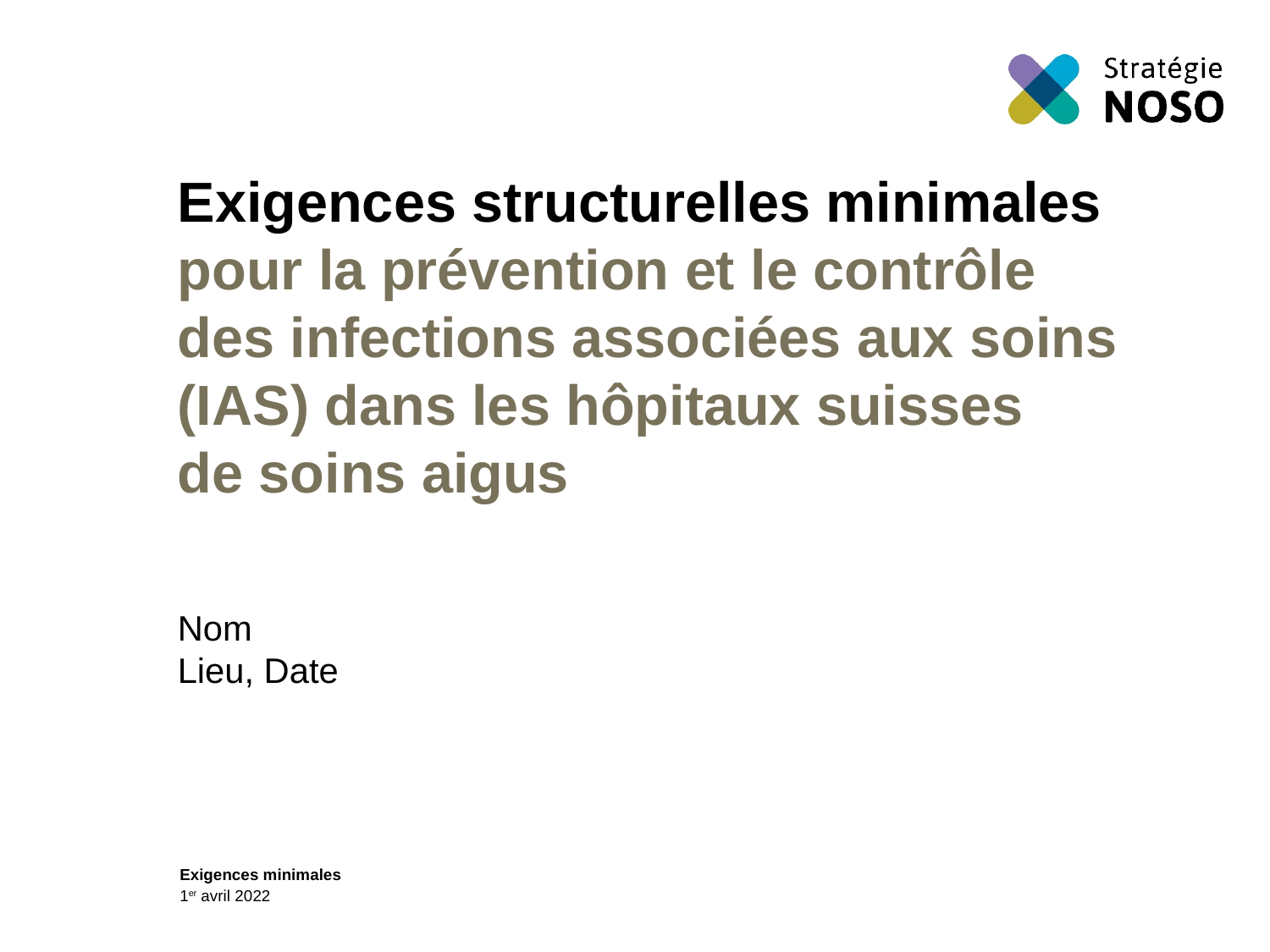

# Exigences structurelles minimales pour la prévention et le contrôle des infections associées aux soins (IAS) dans les hôpitaux suisses de soins aigus Nom Lieu, Date